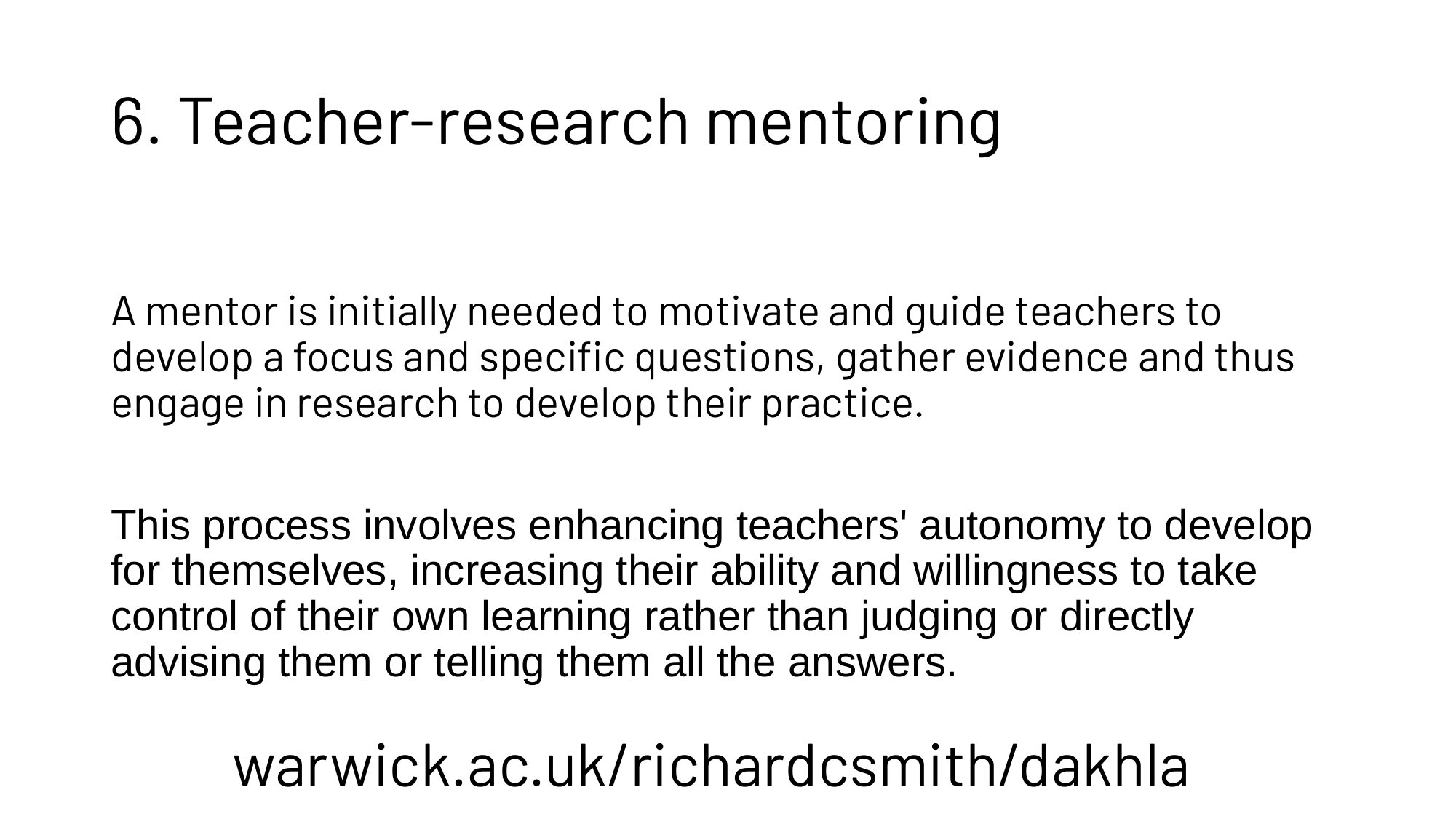

# 6. Teacher-research mentoring

A mentor is initially needed to motivate and guide teachers to develop a focus and specific questions, gather evidence and thus engage in research to develop their practice.

This process involves enhancing teachers' autonomy to develop for themselves, increasing their ability and willingness to take control of their own learning rather than judging or directly advising them or telling them all the answers.

warwick.ac.uk/richardcsmith/dakhla